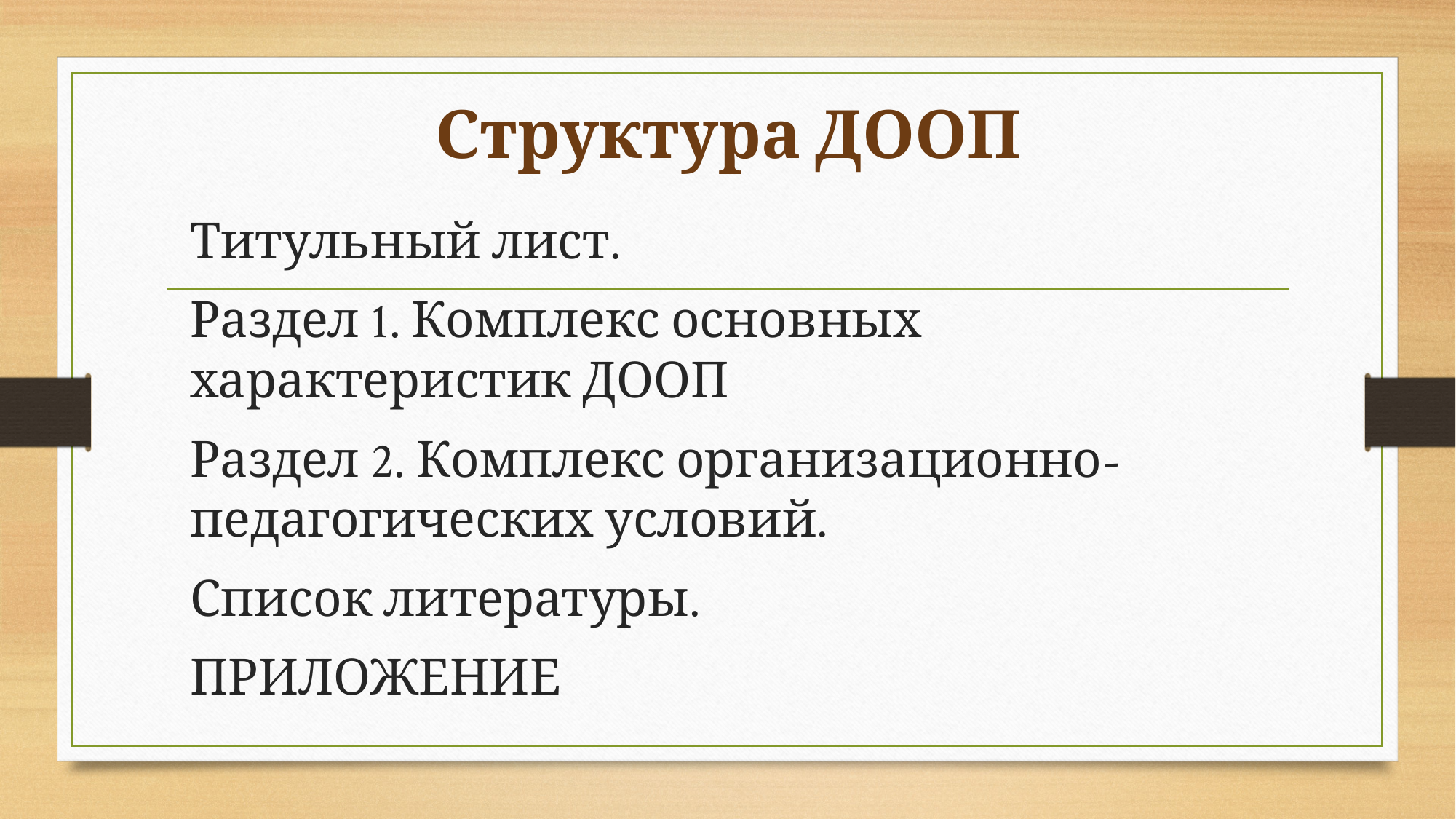

# Структура ДООП
Титульный лист.
Раздел 1. Комплекс основных характеристик ДООП
Раздел 2. Комплекс организационно-педагогических условий.
Список литературы.
ПРИЛОЖЕНИЕ